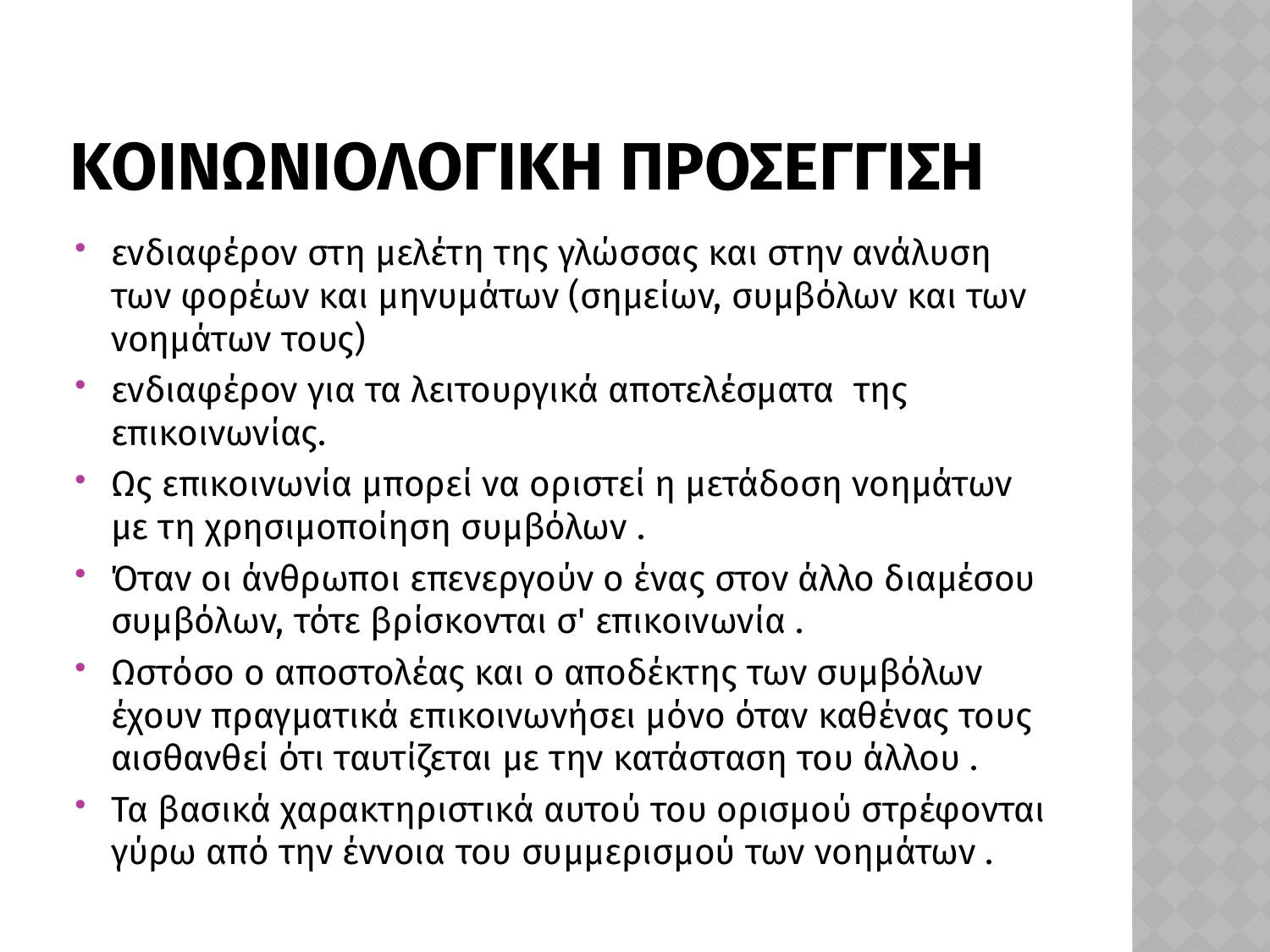

# Κοινωνιολογικη προσεγγιση
ενδιαφέρον στη μελέτη της γλώσσας και στην ανάλυση των φορέων και μηνυμάτων (σημείων, συμβόλων και των νοημάτων τους)
ενδιαφέρον για τα λειτουργικά αποτελέσματα  της επικοινωνίας.
Ως επικοινωνία μπορεί να οριστεί η μετάδοση νοημάτων με τη χρησιμοποίηση συμβόλων .
Όταν οι άνθρωποι επενεργούν ο ένας στον άλλο διαμέσου συμβόλων, τότε βρίσκονται σ' επικοινωνία .
Ωστόσο ο αποστολέας και ο αποδέκτης των συμβόλων έχουν πραγματικά επικοινωνήσει μόνο όταν καθένας τους αισθανθεί ότι ταυτίζεται με την κατάσταση του άλλου .
Τα βασικά χαρακτηριστικά αυτού του ορισμού στρέφονται γύρω από την έννοια του συμμερισμού των νοημάτων .